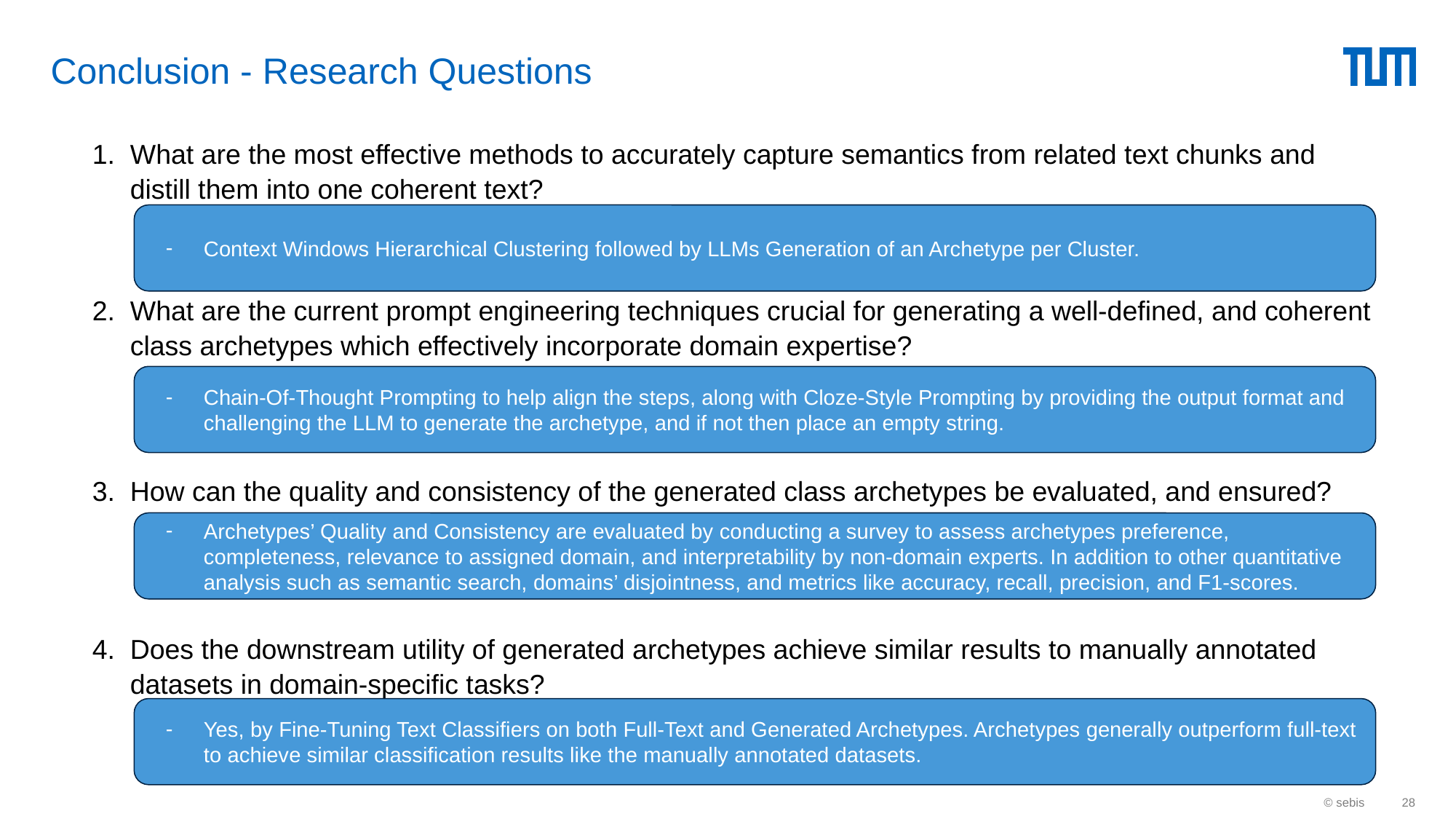

# Conclusion - Research Questions
What are the most effective methods to accurately capture semantics from related text chunks and distill them into one coherent text?

What are the current prompt engineering techniques crucial for generating a well-defined, and coherent class archetypes which effectively incorporate domain expertise?

How can the quality and consistency of the generated class archetypes be evaluated, and ensured?

Does the downstream utility of generated archetypes achieve similar results to manually annotated datasets in domain-specific tasks?
Context Windows Hierarchical Clustering followed by LLMs Generation of an Archetype per Cluster.
Chain-Of-Thought Prompting to help align the steps, along with Cloze-Style Prompting by providing the output format and challenging the LLM to generate the archetype, and if not then place an empty string.
Archetypes’ Quality and Consistency are evaluated by conducting a survey to assess archetypes preference, completeness, relevance to assigned domain, and interpretability by non-domain experts. In addition to other quantitative analysis such as semantic search, domains’ disjointness, and metrics like accuracy, recall, precision, and F1-scores.
Yes, by Fine-Tuning Text Classifiers on both Full-Text and Generated Archetypes. Archetypes generally outperform full-text to achieve similar classification results like the manually annotated datasets.
© sebis
28